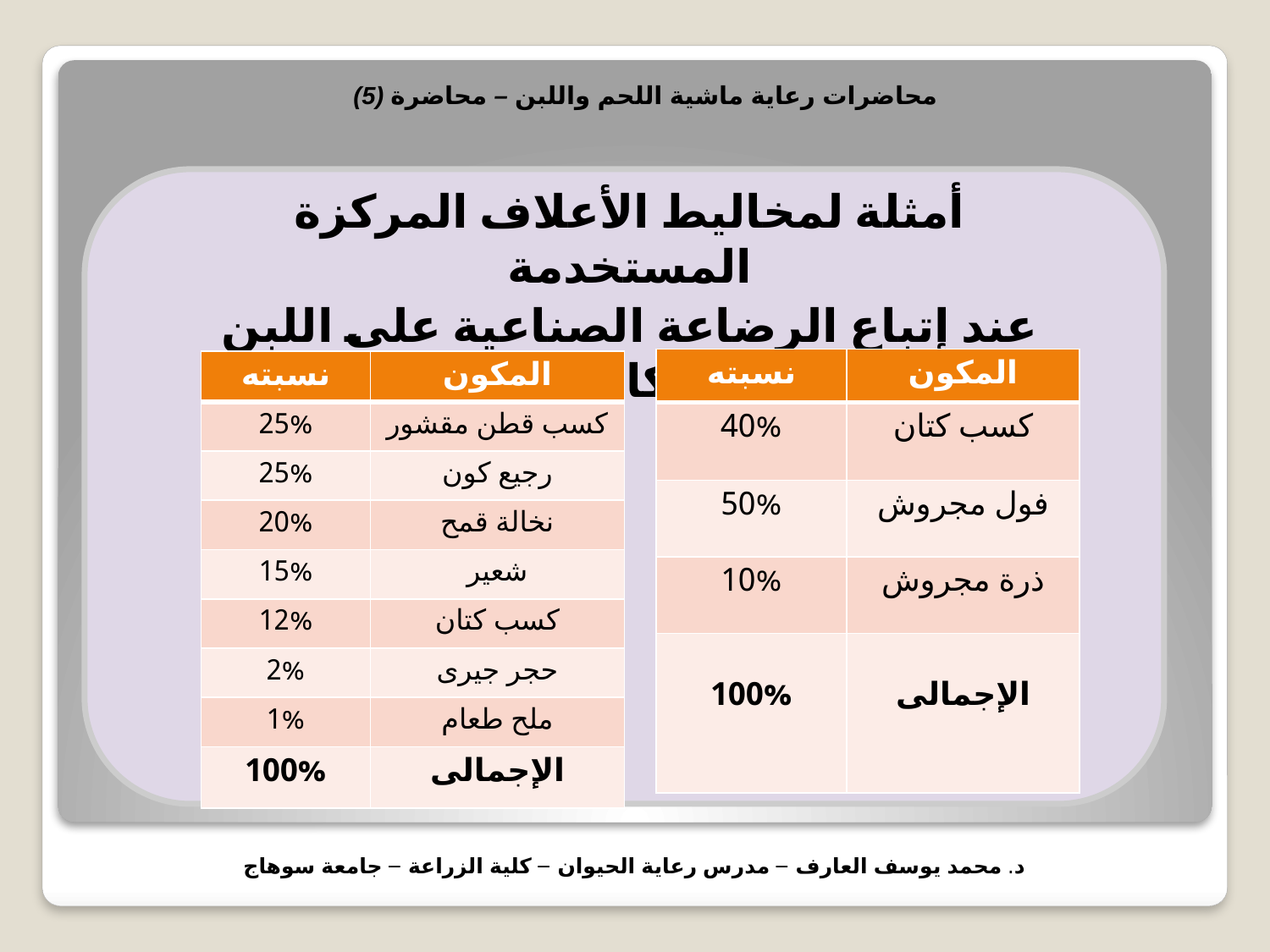

محاضرات رعاية ماشية اللحم واللبن – محاضرة (5)

أمثلة لمخاليط الأعلاف المركزة المستخدمة
عند إتباع الرضاعة الصناعية على اللبن الكامل
| نسبته | المكون |
| --- | --- |
| 40% | كسب كتان |
| 50% | فول مجروش |
| 10% | ذرة مجروش |
| 100% | الإجمالى |
| نسبته | المكون |
| --- | --- |
| 25% | كسب قطن مقشور |
| 25% | رجيع كون |
| 20% | نخالة قمح |
| 15% | شعير |
| 12% | كسب كتان |
| 2% | حجر جيرى |
| 1% | ملح طعام |
| 100% | الإجمالى |
د. محمد يوسف العارف – مدرس رعاية الحيوان – كلية الزراعة – جامعة سوهاج